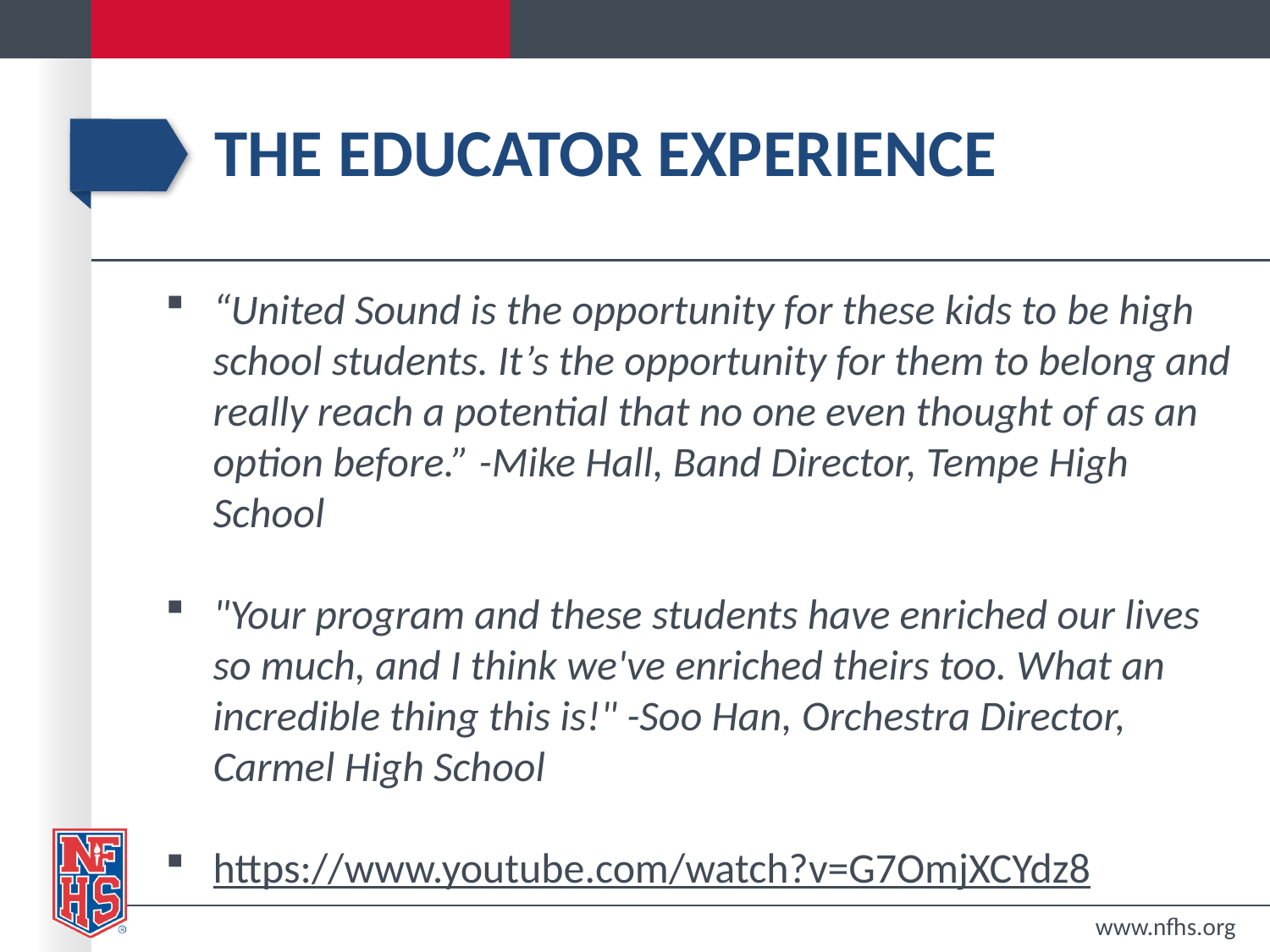

# The Educator Experience
“United Sound is the opportunity for these kids to be high school students. It’s the opportunity for them to belong and really reach a potential that no one even thought of as an option before.” -Mike Hall, Band Director, Tempe High School

"Your program and these students have enriched our lives so much, and I think we've enriched theirs too. What an incredible thing this is!" -Soo Han, Orchestra Director, Carmel High School

https://www.youtube.com/watch?v=G7OmjXCYdz8
www.nfhs.org